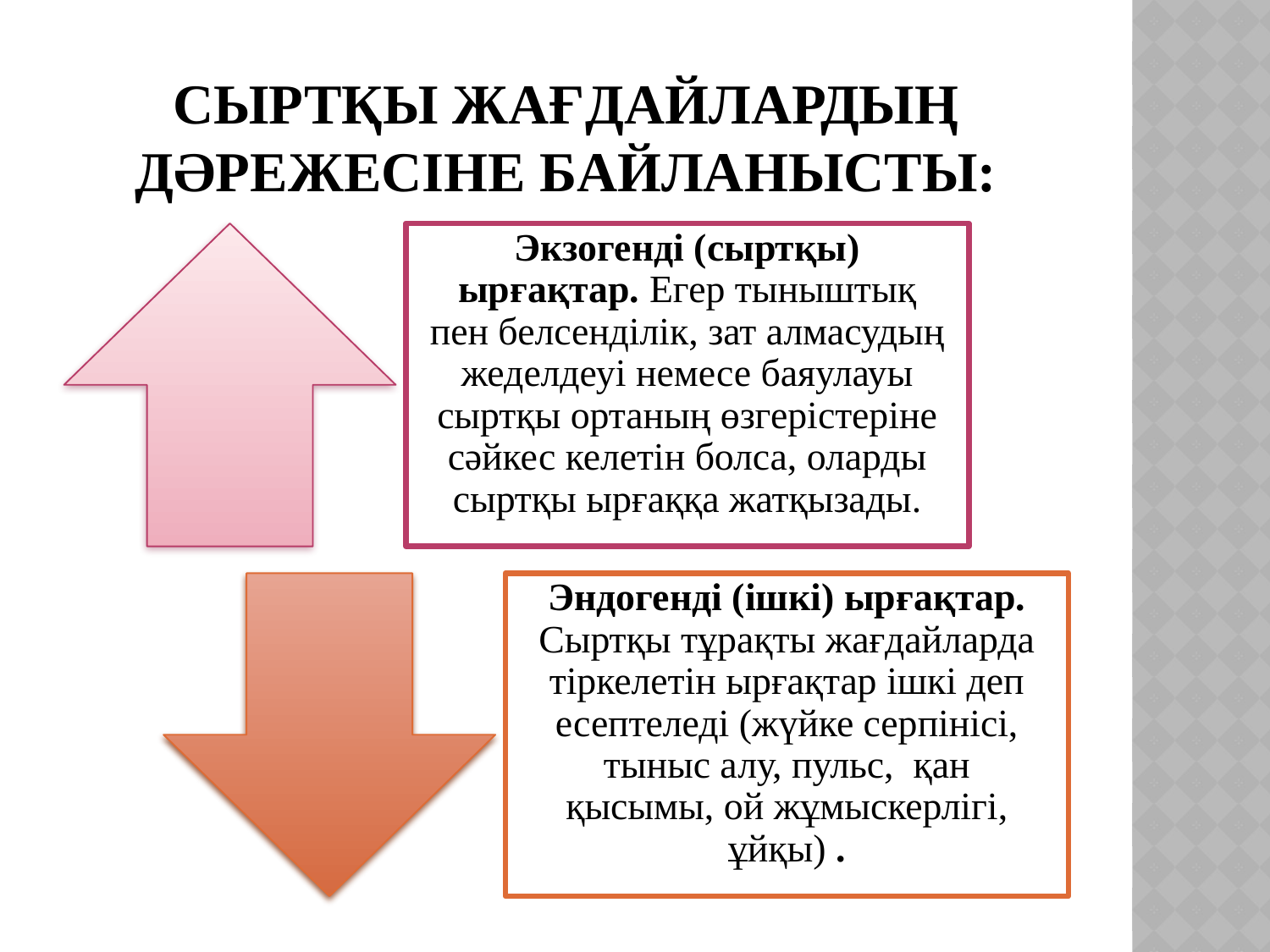

# Сыртқы жағдайлардың дәрежесіне байланысты:
Экзогенді (сыртқы) ырғақтар. Егер тыныштық пен белсенділік, зат алмасудың жеделдеуі немесе баяулауы сыртқы ортаның өзгерістеріне сәйкес келетін болса, оларды сыртқы ырғаққа жатқызады.
Эндогенді (ішкі) ырғақтар. Сыртқы тұрақты жағдайларда тіркелетін ырғақтар ішкі деп есептеледі (жүйке серпінісі, тыныс алу, пульс,  қан қысымы, ой жұмыскерлігі, ұйқы) .